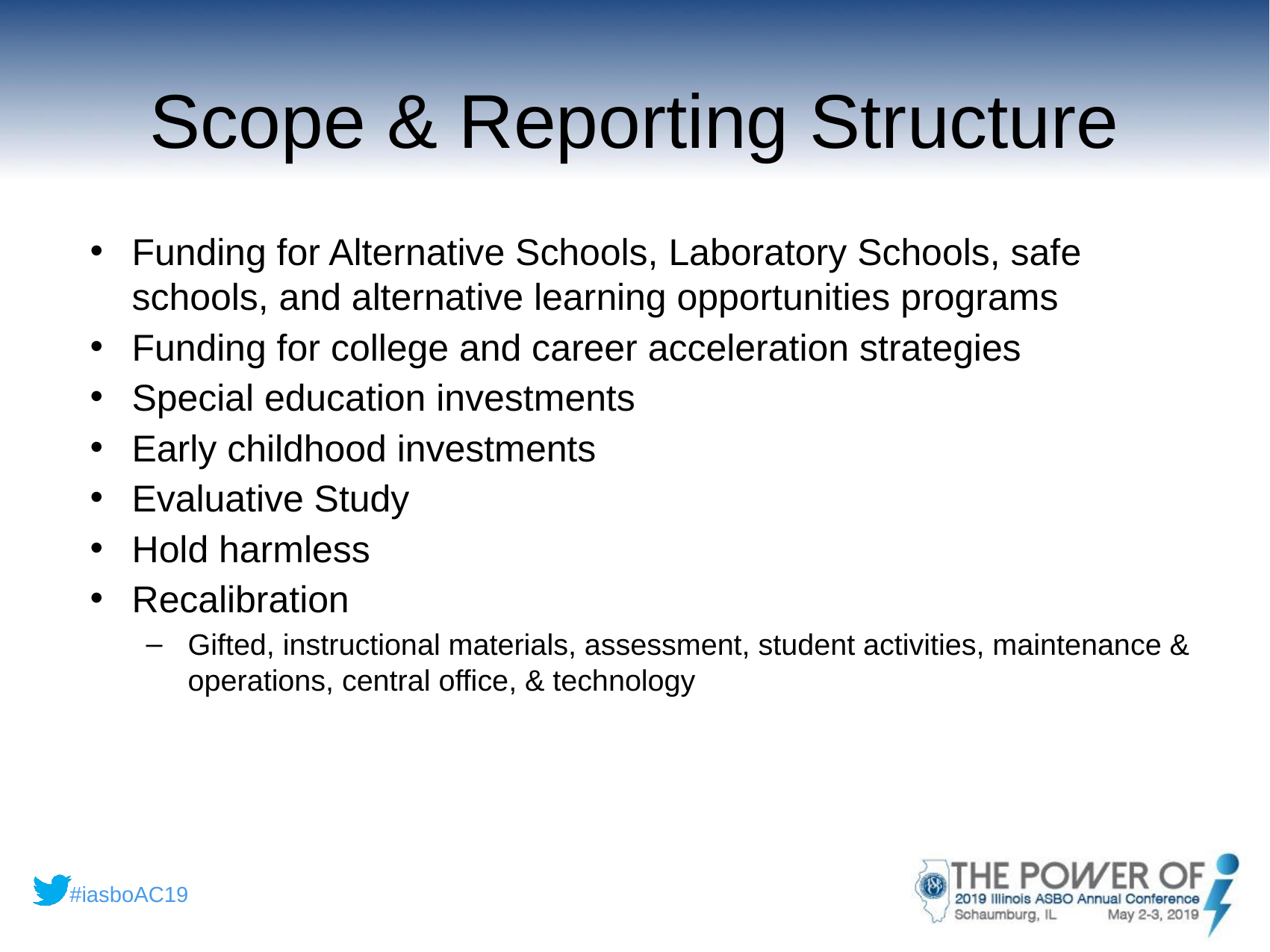

# Scope & Reporting Structure
Funding for Alternative Schools, Laboratory Schools, safe schools, and alternative learning opportunities programs
Funding for college and career acceleration strategies
Special education investments
Early childhood investments
Evaluative Study
Hold harmless
Recalibration
Gifted, instructional materials, assessment, student activities, maintenance & operations, central office, & technology